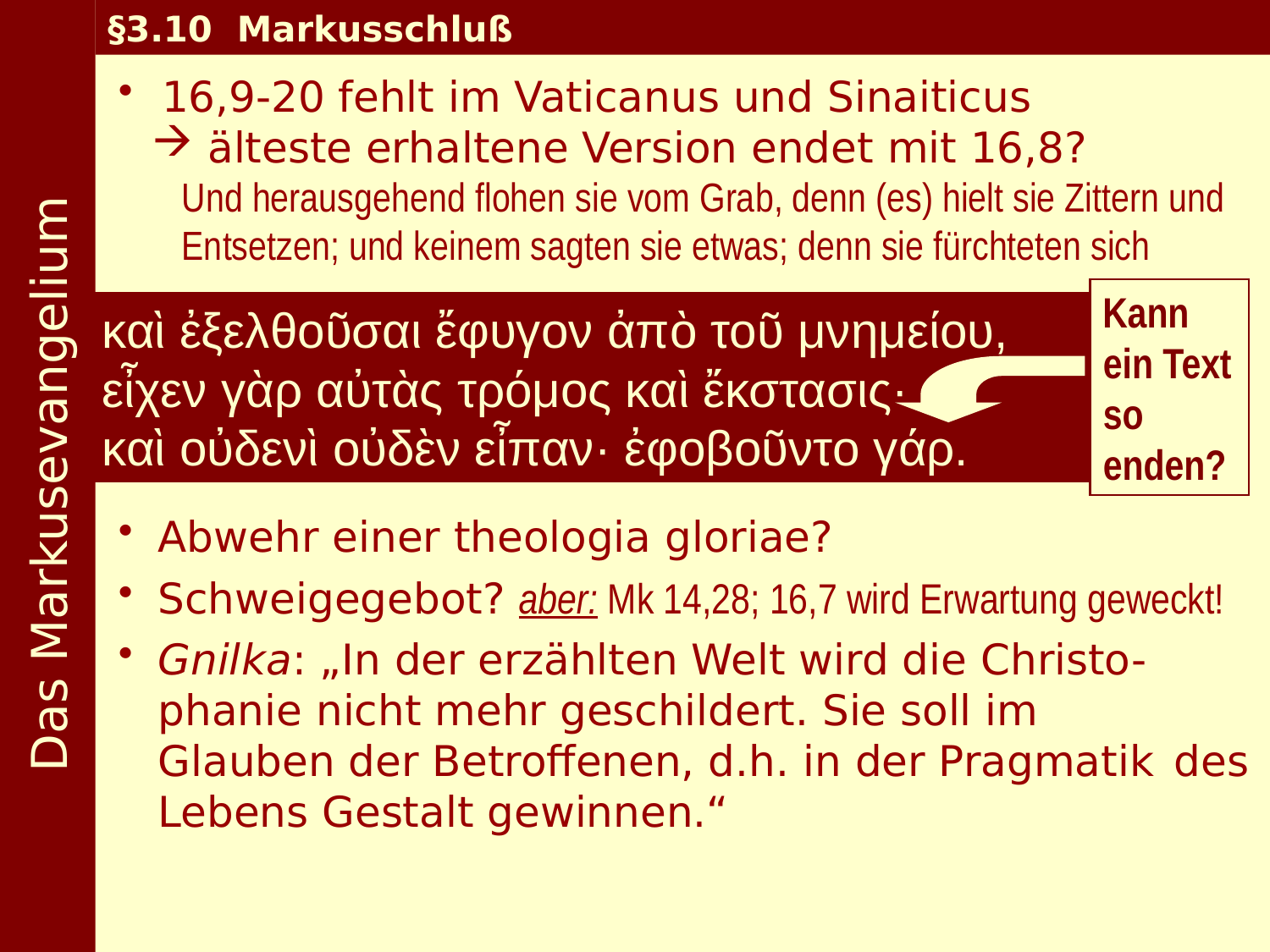

Das Markusevangelium
§3.10  Markusschluß
 16,9-20 fehlt im Vaticanus und Sinaiticus
 älteste erhaltene Version endet mit 16,8?
Und herausgehend flohen sie vom Grab, denn (es) hielt sie Zittern und Entsetzen; und keinem sagten sie etwas; denn sie fürchteten sich
Kann ein Text so enden?
καὶ ἐξελθοῦσαι ἔφυγον ἀπὸ τοῦ μνημείου, εἶχεν γὰρ αὐτὰς τρόμος καὶ ἔκστασις·
καὶ οὐδενὶ οὐδὲν εἶπαν· ἐφοβοῦντο γάρ.

Abwehr einer theologia gloriae?
Schweigegebot? aber: Mk 14,28; 16,7 wird Erwartung geweckt!
Gnilka: „In der erzählten Welt wird die Christo-	phanie nicht mehr geschildert. Sie soll im 	Glauben der Betroffenen, d.h. in der Pragmatik 	des Lebens Gestalt gewinnen.“